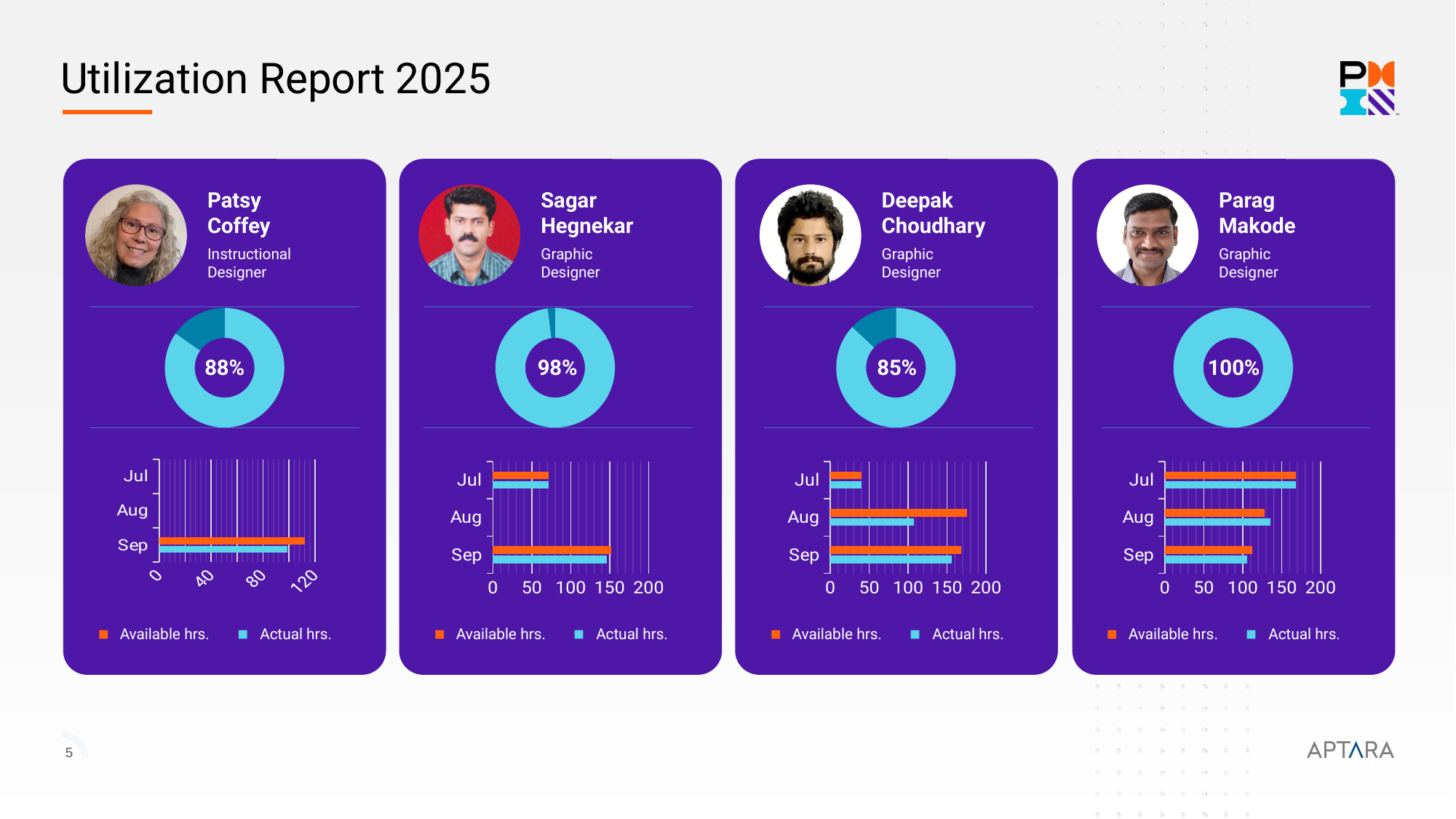

Utilization Report 2025

Patsy
Coffey
Sagar Hegnekar
Deepak
Choudhary
Parag Makode

Instructional Designer
Graphic Designer
Graphic Designer
Graphic Designer

### Chart

| Category | Sales |
|---|---|
| 1st Qtr | 100.0 |
| 2nd Qtr | 18.0 |

### Chart

| Category | Sales |
|---|---|
| 1st Qtr | 100.0 |
| 2nd Qtr | 2.0 |

### Chart

| Category | Sales |
|---|---|
| 1st Qtr | 100.0 |
| 2nd Qtr | 15.0 |

### Chart

| Category | Sales |
|---|---|
| 1st Qtr | 100.0 |
| 2nd Qtr | 0.0 |
88%
98%
85%
100%

### Chart

| Category | Actual hrs | Available hrs |
|---|---|---|
| Sep | 98.75 | 112.0 |
| Aug | 0.0 | 0.0 |
| Jul | 0.0 | 0.0 |

### Chart

| Category | Actual hrs | Available hrs |
|---|---|---|
| Sep | 146.0 | 152.0 |
| Aug | 0.0 | 0.0 |
| Jul | 72.0 | 72.0 |

### Chart

| Category | Actual hrs | Available hrs |
|---|---|---|
| Sep | 156.0 | 168.0 |
| Aug | 107.0 | 176.0 |
| Jul | 40.0 | 40.0 |

### Chart

| Category | Actual hrs | Available hrs |
|---|---|---|
| Sep | 106.0 | 112.0 |
| Aug | 136.0 | 128.0 |
| Jul | 168.0 | 168.0 |
Available hrs.
Actual hrs.

Available hrs.
Actual hrs.

Available hrs.
Actual hrs.

Available hrs.
Actual hrs.